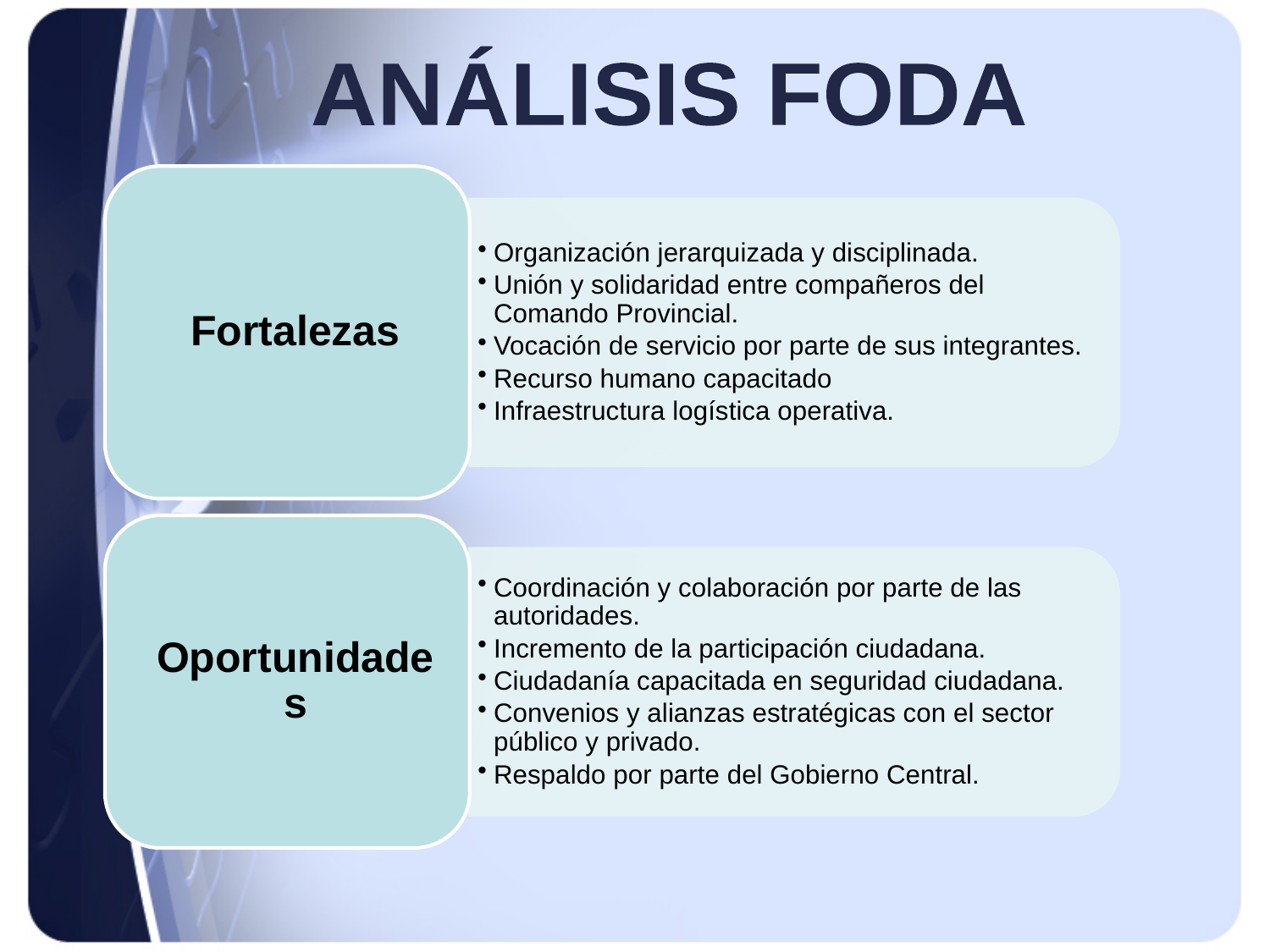

ANÁLISIS FODA
Organización jerarquizada y disciplinada.
Unión y solidaridad entre compañeros del Comando Provincial.
Vocación de servicio por parte de sus integrantes.
Recurso humano capacitado
Infraestructura logística operativa.
Fortalezas
Coordinación y colaboración por parte de las autoridades.
Incremento de la participación ciudadana.
Ciudadanía capacitada en seguridad ciudadana.
Convenios y alianzas estratégicas con el sector público y privado.
Respaldo por parte del Gobierno Central.
Oportunidades